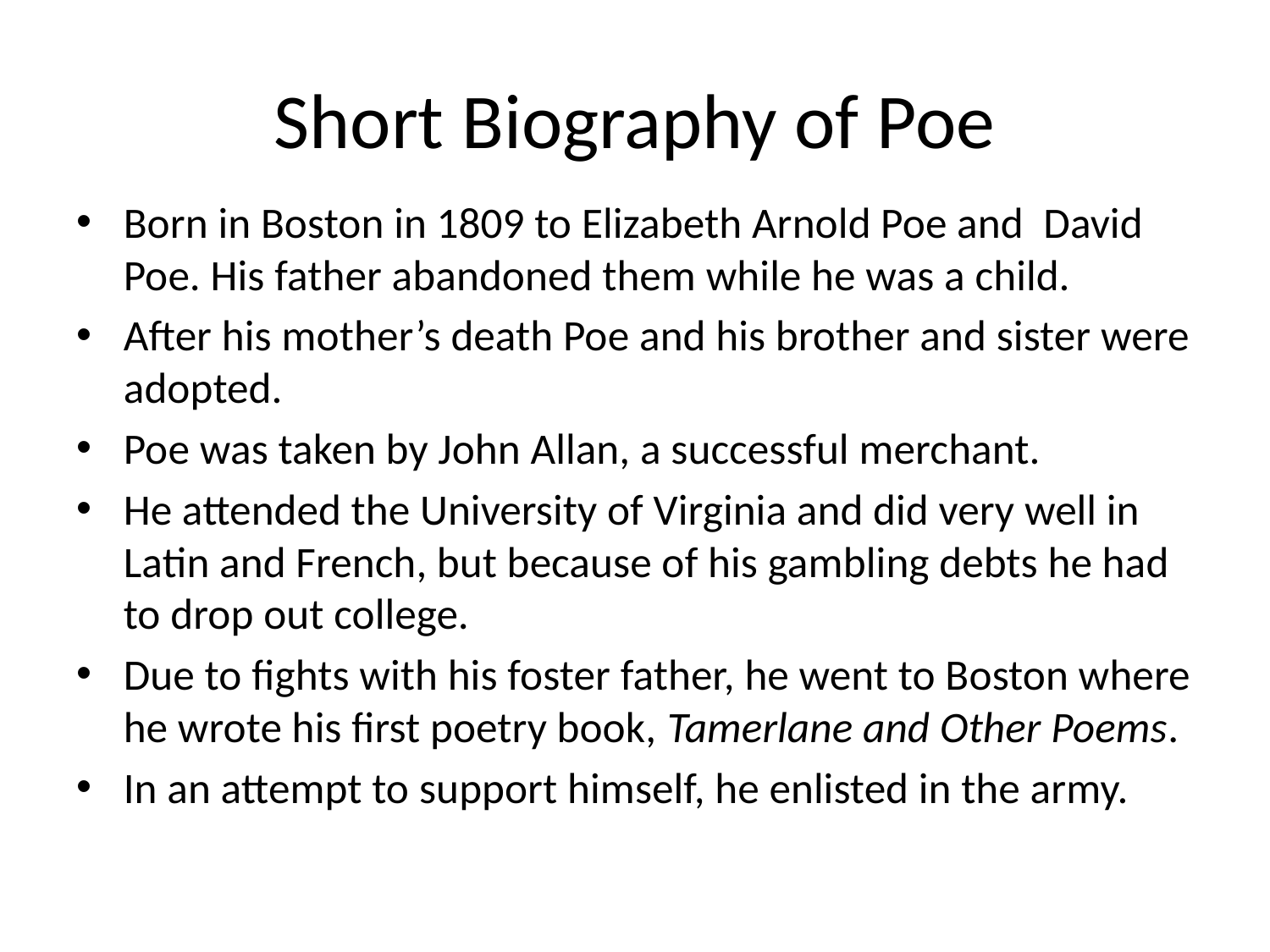

# Short Biography of Poe
Born in Boston in 1809 to Elizabeth Arnold Poe and  David Poe. His father abandoned them while he was a child.
After his mother’s death Poe and his brother and sister were adopted.
Poe was taken by John Allan, a successful merchant.
He attended the University of Virginia and did very well in Latin and French, but because of his gambling debts he had to drop out college.
Due to fights with his foster father, he went to Boston where he wrote his first poetry book, Tamerlane and Other Poems.
In an attempt to support himself, he enlisted in the army.